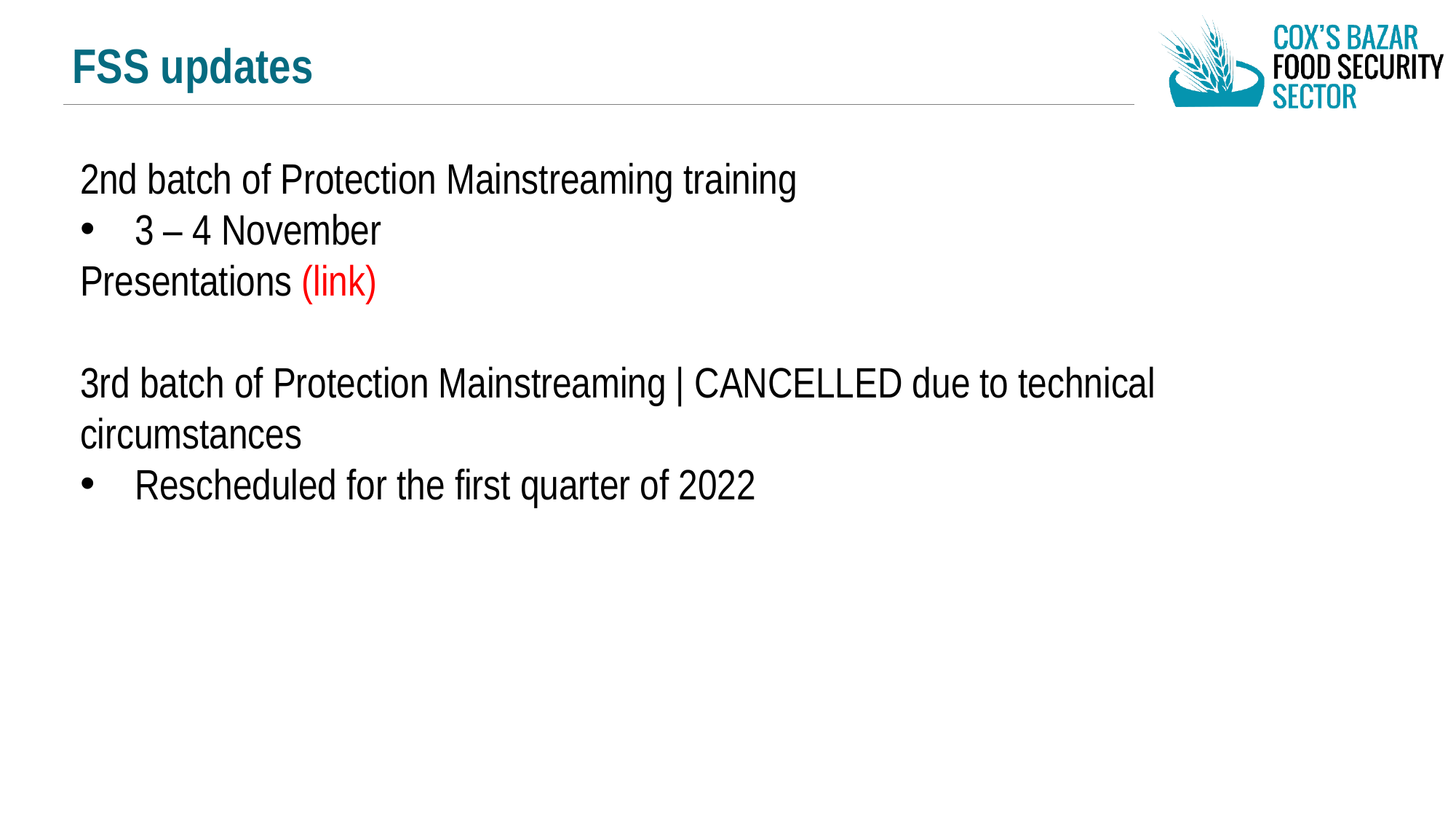

FSS updates

2nd batch of Protection Mainstreaming training
3 – 4 November
Presentations (link)

3rd batch of Protection Mainstreaming | CANCELLED due to technical circumstances
Rescheduled for the first quarter of 2022